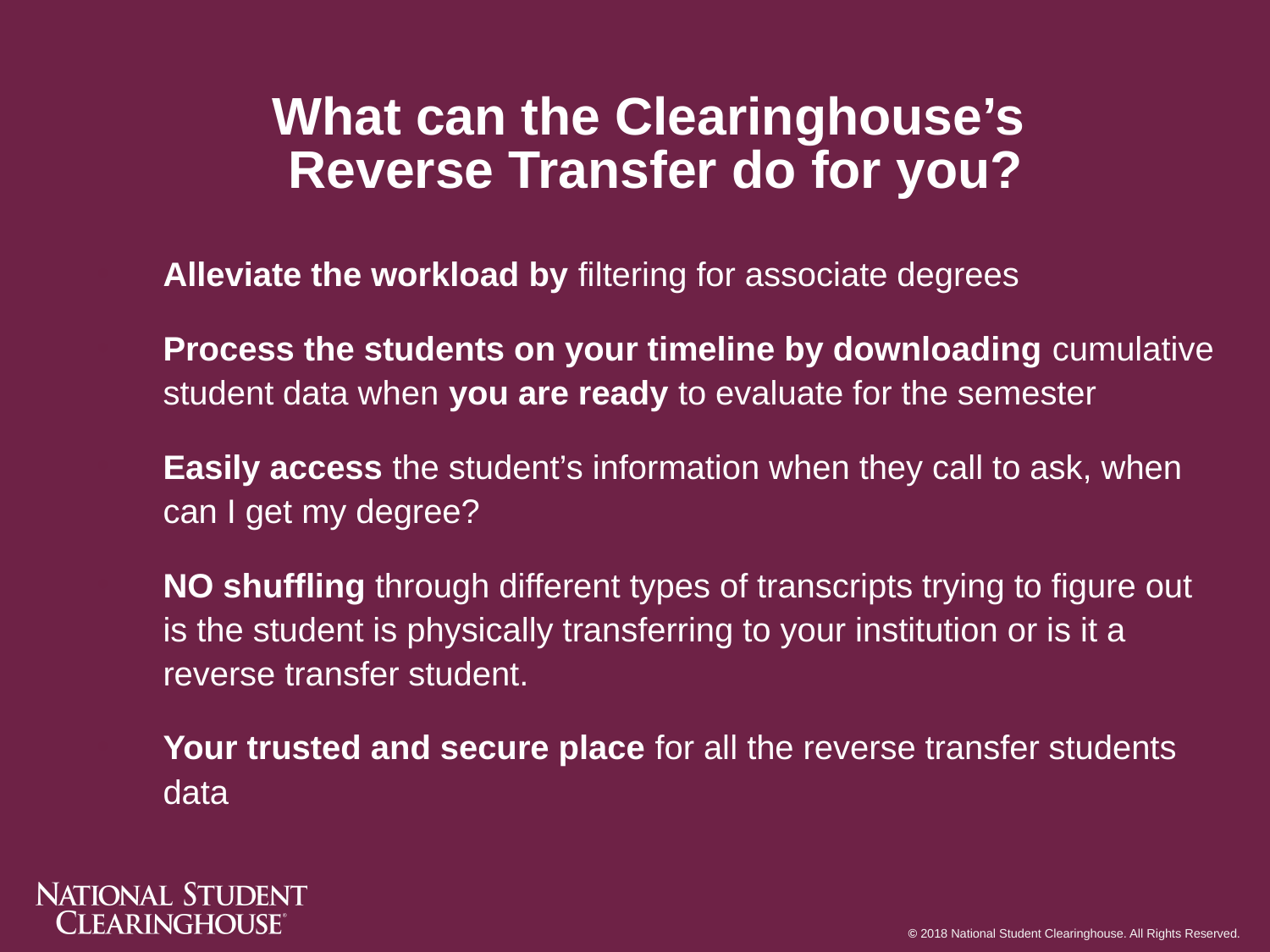

What can the Clearinghouse’s
Reverse Transfer do for you?
Alleviate the workload by filtering for associate degrees
Process the students on your timeline by downloading cumulative student data when you are ready to evaluate for the semester
Easily access the student’s information when they call to ask, when can I get my degree?
NO shuffling through different types of transcripts trying to figure out is the student is physically transferring to your institution or is it a reverse transfer student.
Your trusted and secure place for all the reverse transfer students data